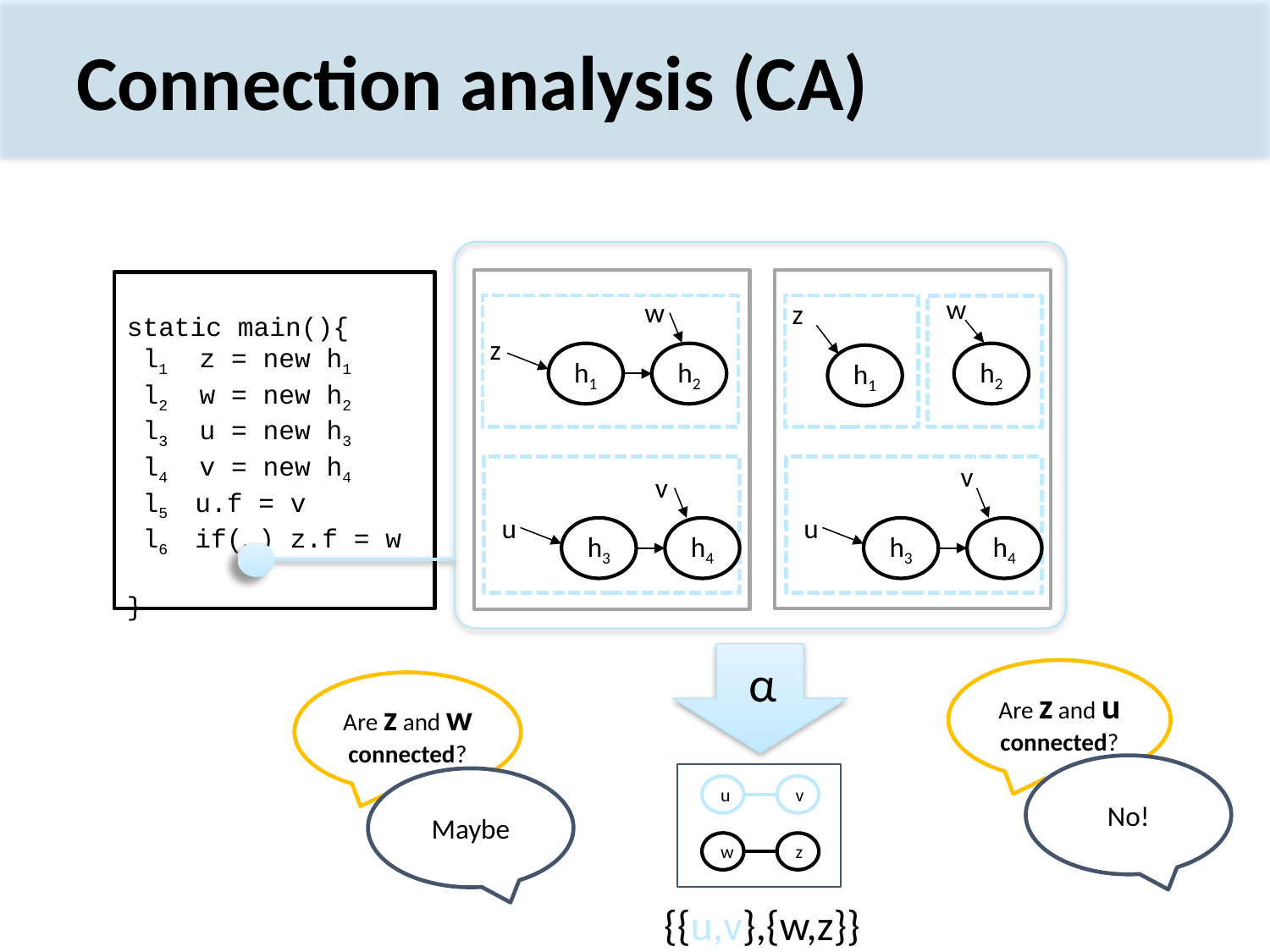

# Connection analysis (CA)

w
w
z

z
h1
h2
h2
h1
v

v
u
u
h4
h4
h3
h3

static main(){
 l1  z = new h1
 l2  w = new h2
 l3  u = new h3
 l4  v = new h4
 l5   u.f = v
 l6   if(…) z.f = w

}

α
Are z and u connected?
Are z and w connected?
No!

v
u
w
z
Maybe
{{u,v},{w,z}}
No!